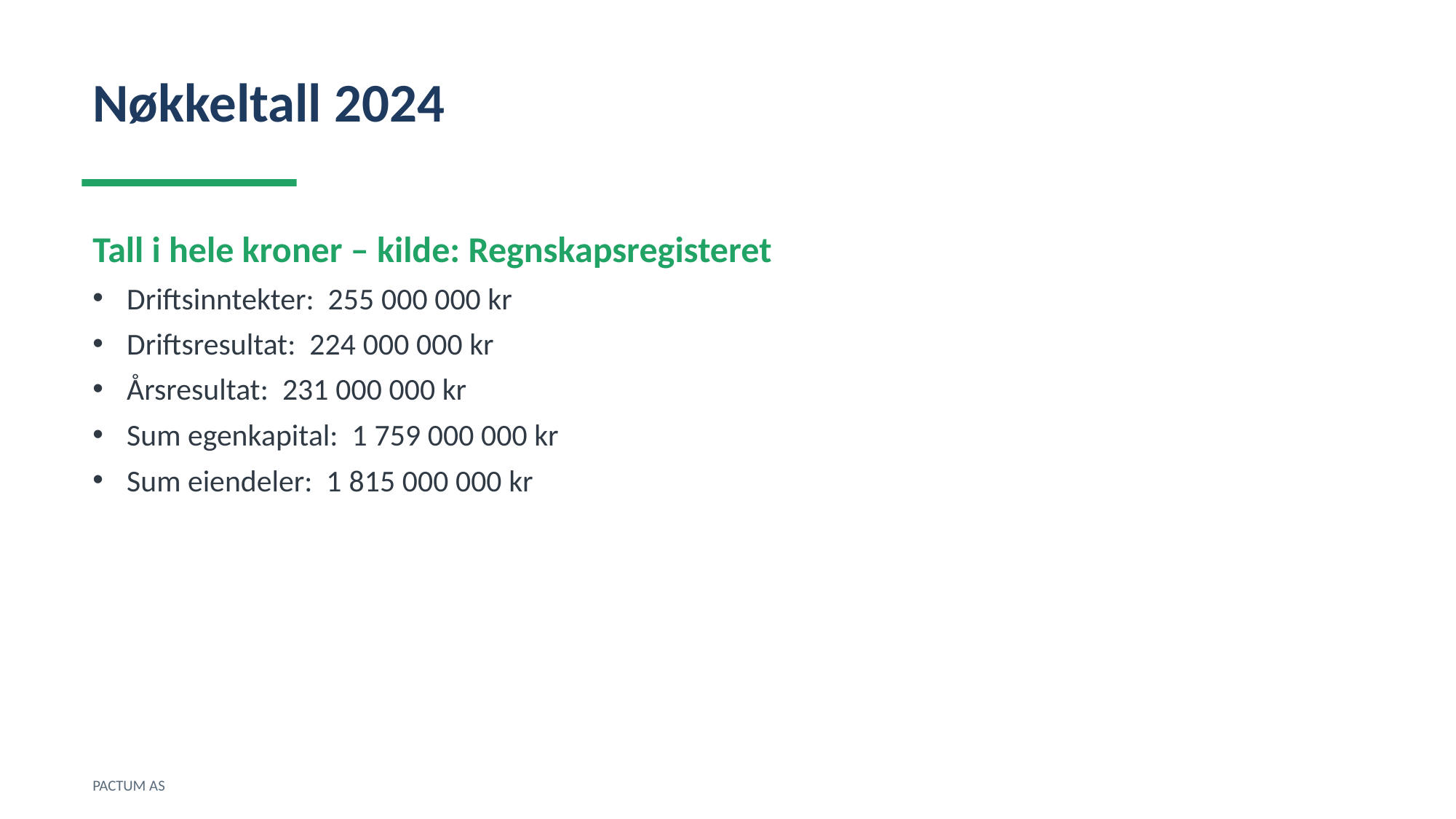

Nøkkeltall 2024

Tall i hele kroner – kilde: Regnskapsregisteret
Driftsinntekter:  255 000 000 kr
Driftsresultat:  224 000 000 kr
Årsresultat:  231 000 000 kr
Sum egenkapital:  1 759 000 000 kr
Sum eiendeler:  1 815 000 000 kr
PACTUM AS